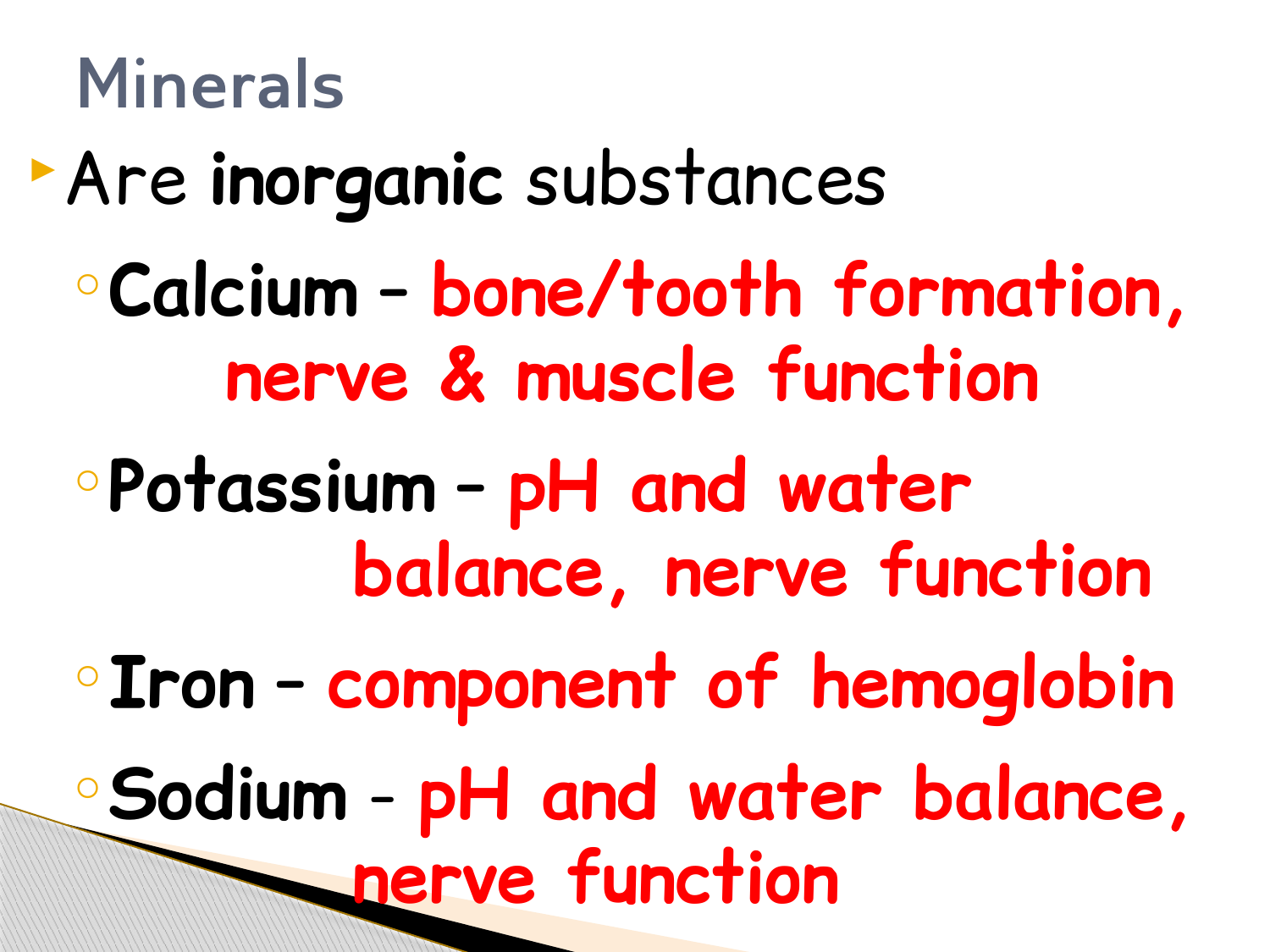

# Minerals
Are inorganic substances
Calcium – bone/tooth formation, 		nerve & muscle function
Potassium – pH and water 				balance, nerve function
Iron – component of hemoglobin
Sodium - pH and water balance, 			nerve function